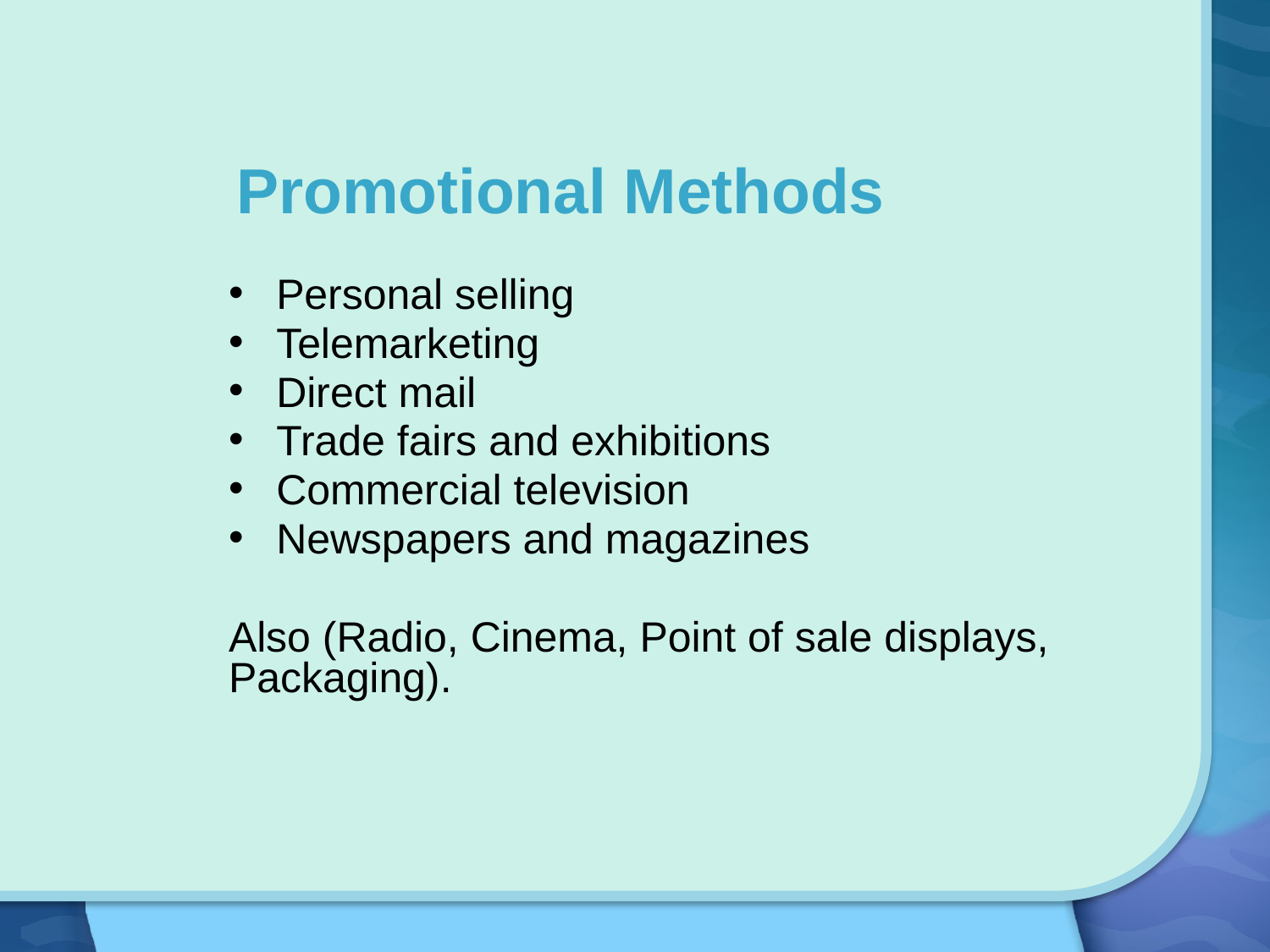

Promotional Methods
Personal selling
Telemarketing
Direct mail
Trade fairs and exhibitions
Commercial television
Newspapers and magazines

Also (Radio, Cinema, Point of sale displays, Packaging).